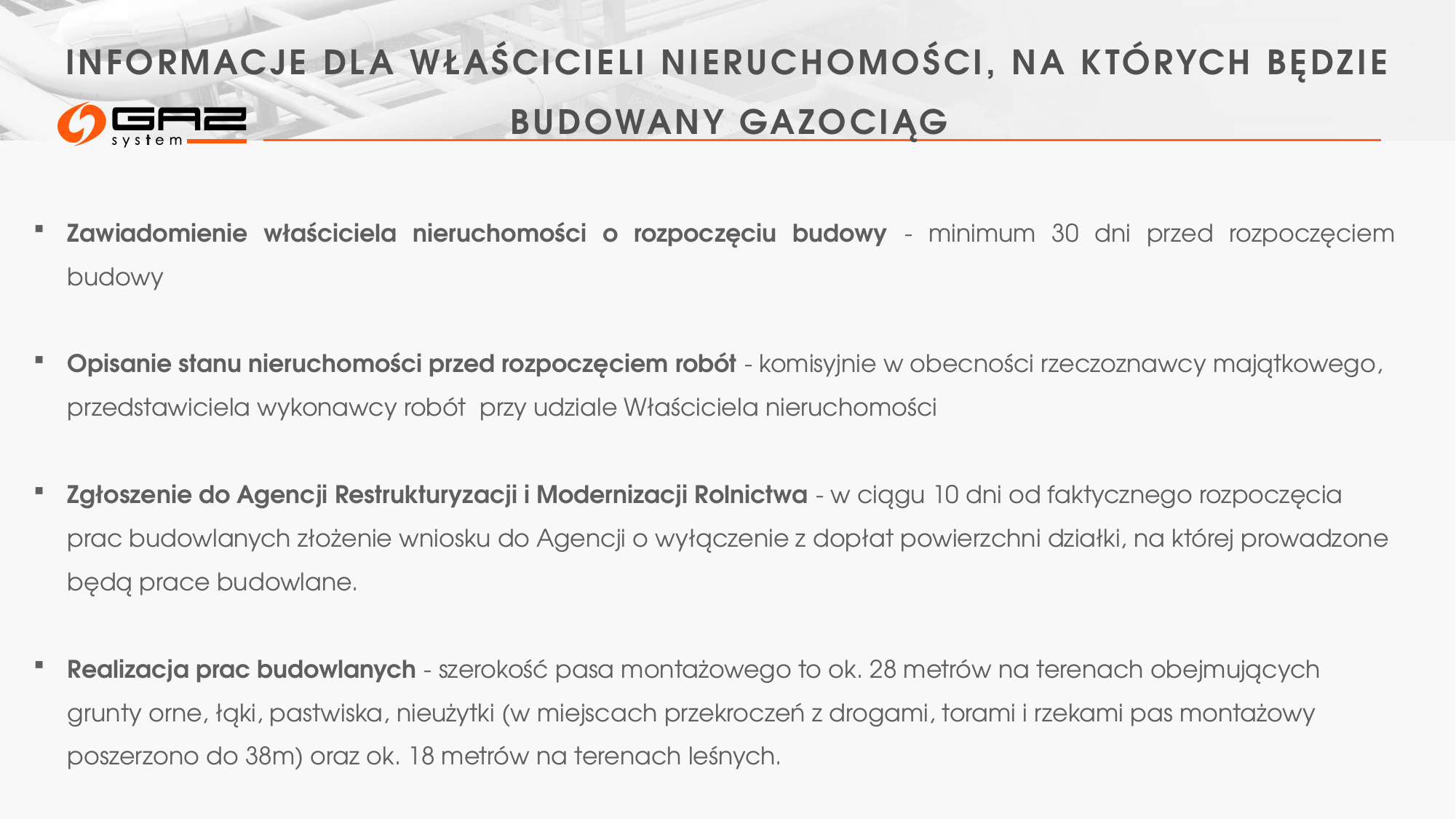

# INFORMACJE DLA Właścicieli nieruchomości, na których będzie budowany gazociąg

Zawiadomienie właściciela nieruchomości o rozpoczęciu budowy - minimum 30 dni przed rozpoczęciem budowy

Opisanie stanu nieruchomości przed rozpoczęciem robót - komisyjnie w obecności rzeczoznawcy majątkowego, przedstawiciela wykonawcy robót  przy udziale Właściciela nieruchomości

Zgłoszenie do Agencji Restrukturyzacji i Modernizacji Rolnictwa - w ciągu 10 dni od faktycznego rozpoczęcia prac budowlanych złożenie wniosku do Agencji o wyłączenie z dopłat powierzchni działki, na której prowadzone będą prace budowlane.

Realizacja prac budowlanych - szerokość pasa montażowego to ok. 28 metrów na terenach obejmujących grunty orne, łąki, pastwiska, nieużytki (w miejscach przekroczeń z drogami, torami i rzekami pas montażowy poszerzono do 38m) oraz ok. 18 metrów na terenach leśnych.